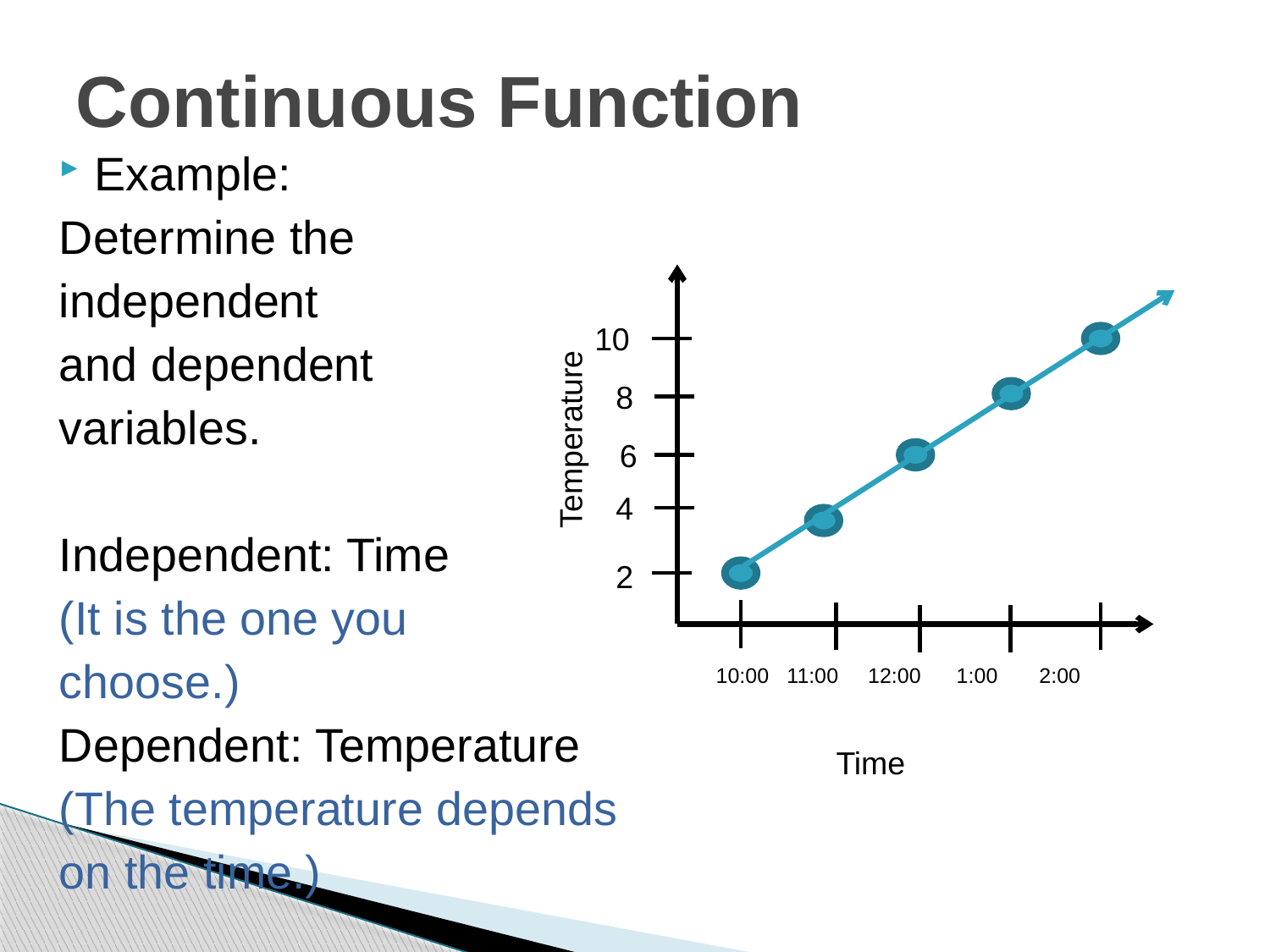

# Continuous Function
Example:
Determine the
independent
and dependent
variables.

Independent: Time
(It is the one you
choose.)
Dependent: Temperature
(The temperature depends
on the time.)
Temperature
10

8

6

4

2

10:00   11:00     12:00      1:00       2:00

Time